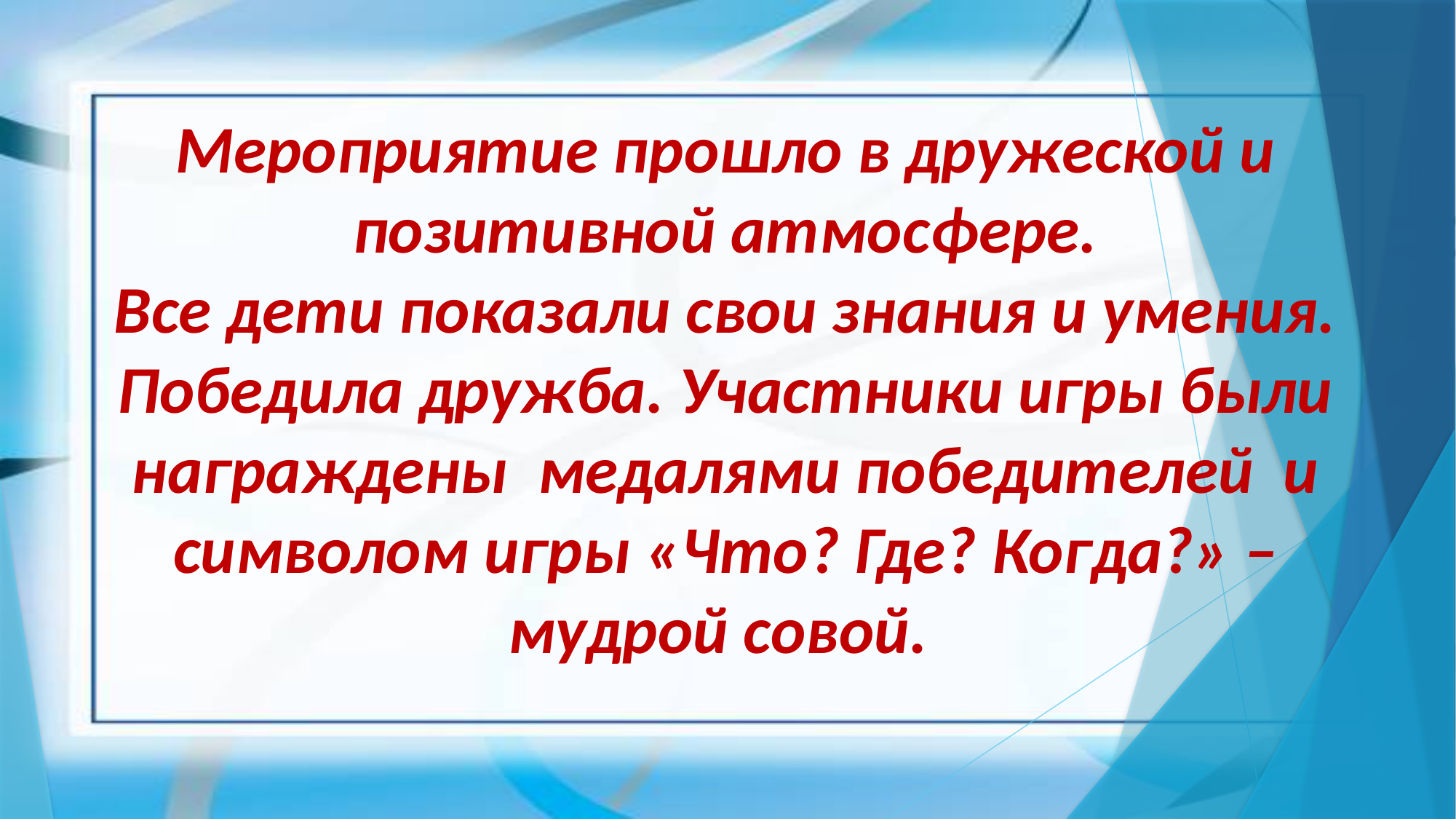

Мероприятие прошло в дружеской и позитивной атмосфере.
Все дети показали свои знания и умения. Победила дружба. Участники игры были награждены  медалями победителей  и символом игры «Что? Где? Когда?» – мудрой совой.